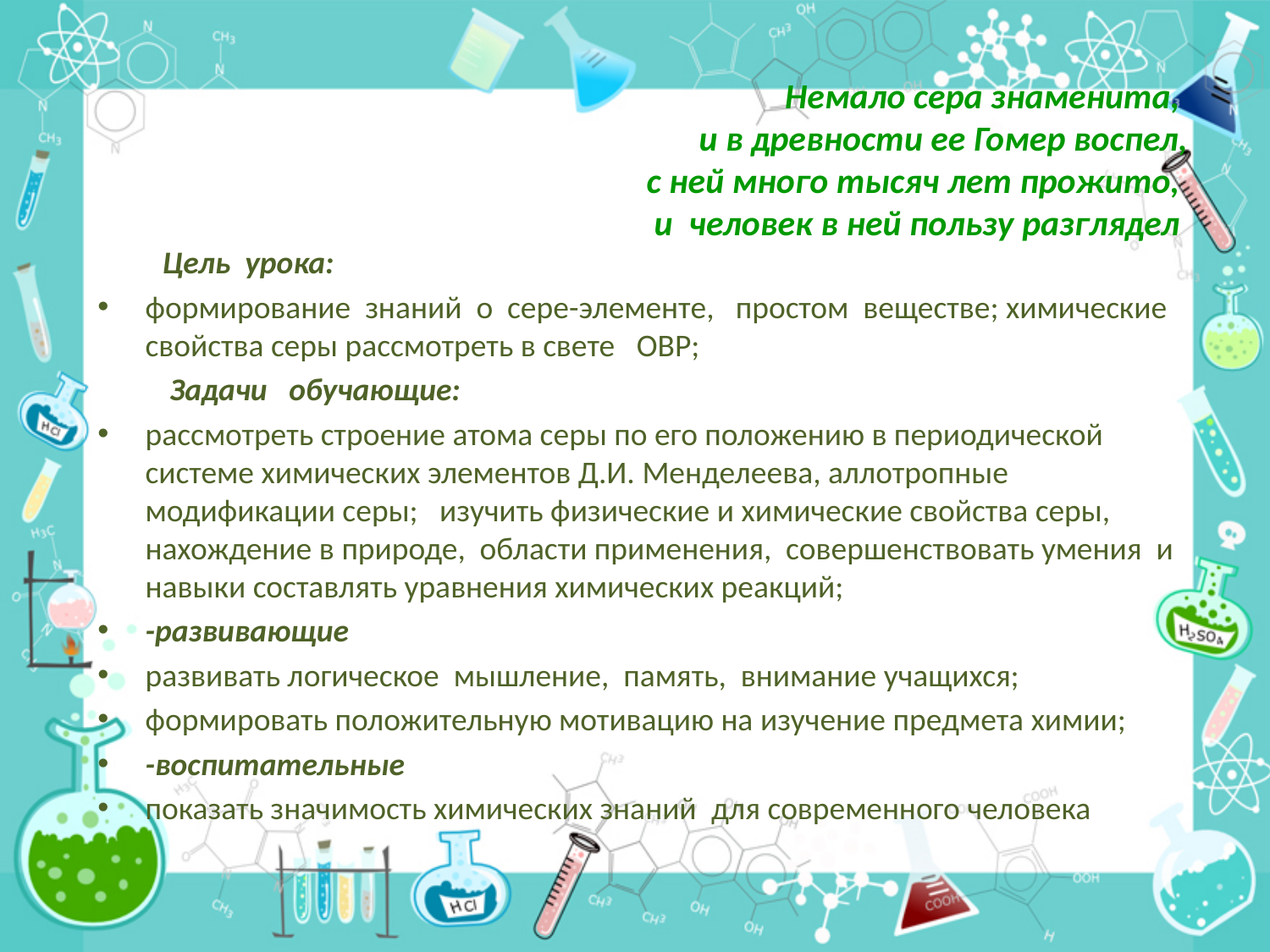

# Немало сера знаменита, и в древности ее Гомер воспел, с ней много тысяч лет прожито, и  человек в ней пользу разглядел
         Цель  урока:
формирование  знаний  о  сере-элементе,   простом  веществе; химические свойства серы рассмотреть в свете   ОВР;
          Задачи   обучающие:
рассмотреть строение атома серы по его положению в периодической системе химических элементов Д.И. Менделеева, аллотропные модификации серы;   изучить физические и химические свойства серы, нахождение в природе,  области применения,  совершенствовать умения  и навыки составлять уравнения химических реакций;
-развивающие
развивать логическое  мышление,  память,  внимание учащихся;
формировать положительную мотивацию на изучение предмета химии;
-воспитательные
показать значимость химических знаний  для современного человека